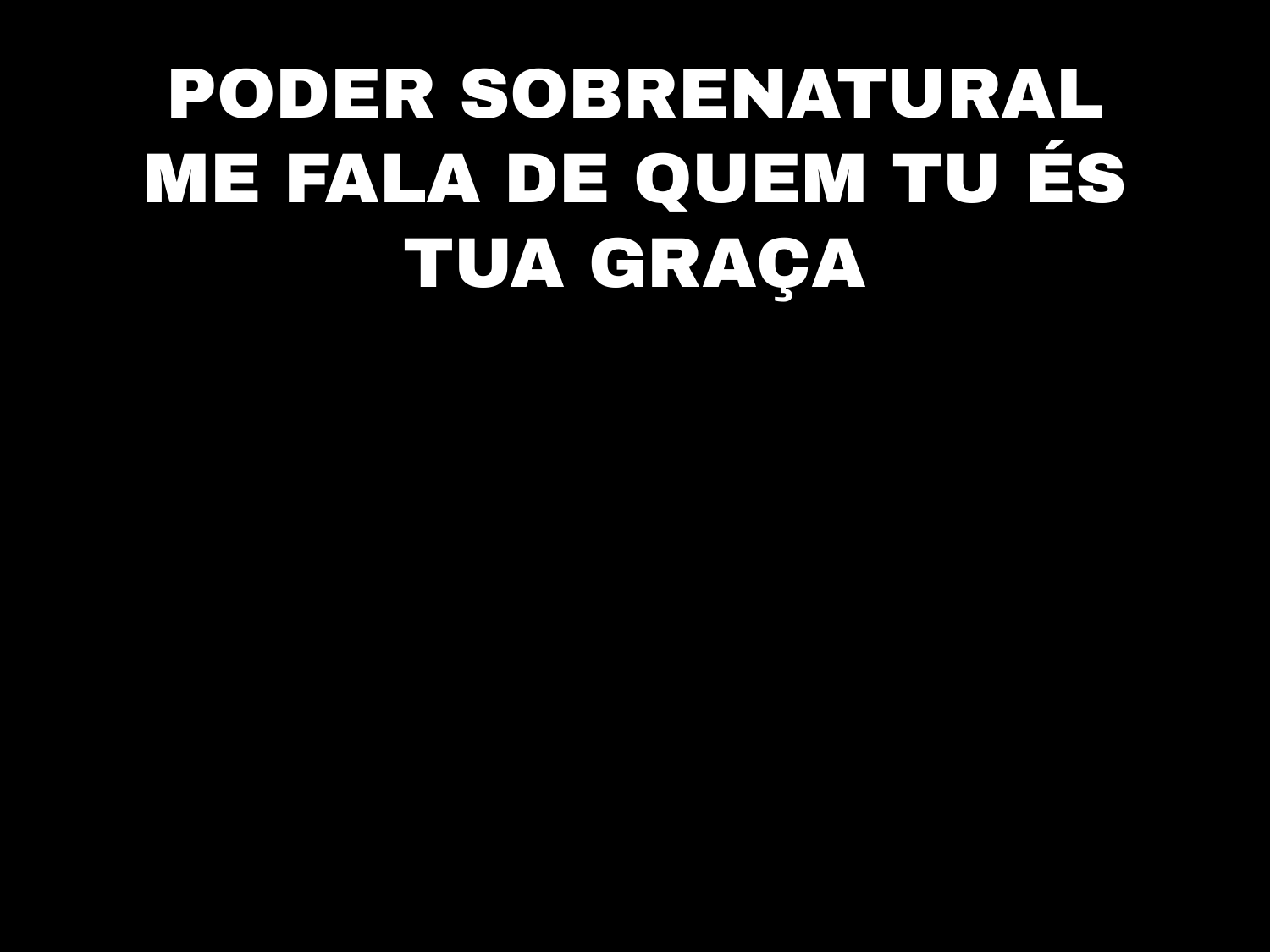

# PODER SOBRENATURAL ME FALA DE QUEM TU ÉS TUA GRAÇA